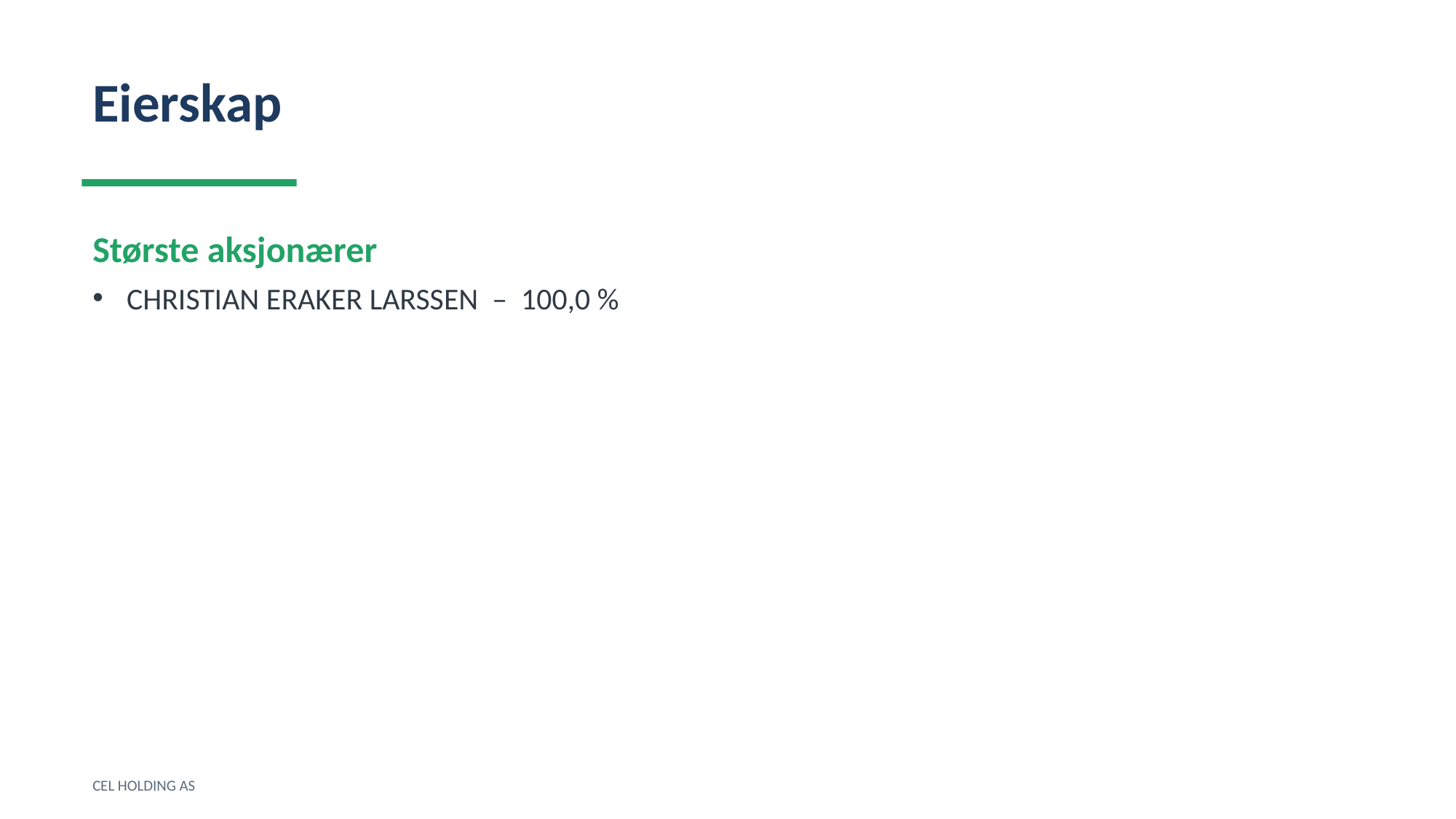

Eierskap

Største aksjonærer
CHRISTIAN ERAKER LARSSEN  –  100,0 %
CEL HOLDING AS